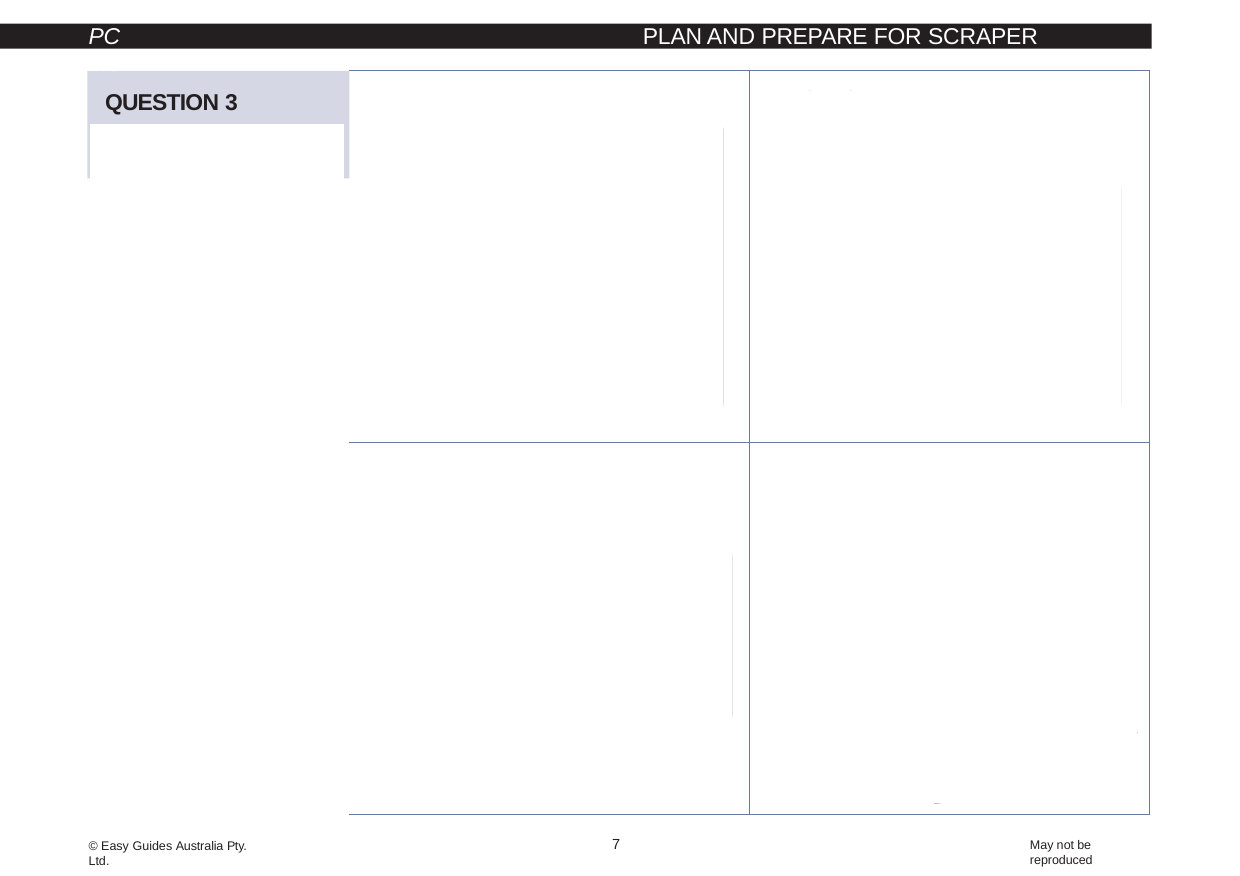

PC 1.5
PLAN AND PREPARE FOR SCRAPER OPERATIONS
QUESTION 3
What signs may be used in
a traffic control plan?
| Speed limit signs | Warning signs |
| --- | --- |
| Arrow boards | Portable traffic signals |

7
May not be reproduced
© Easy Guides Australia Pty. Ltd.